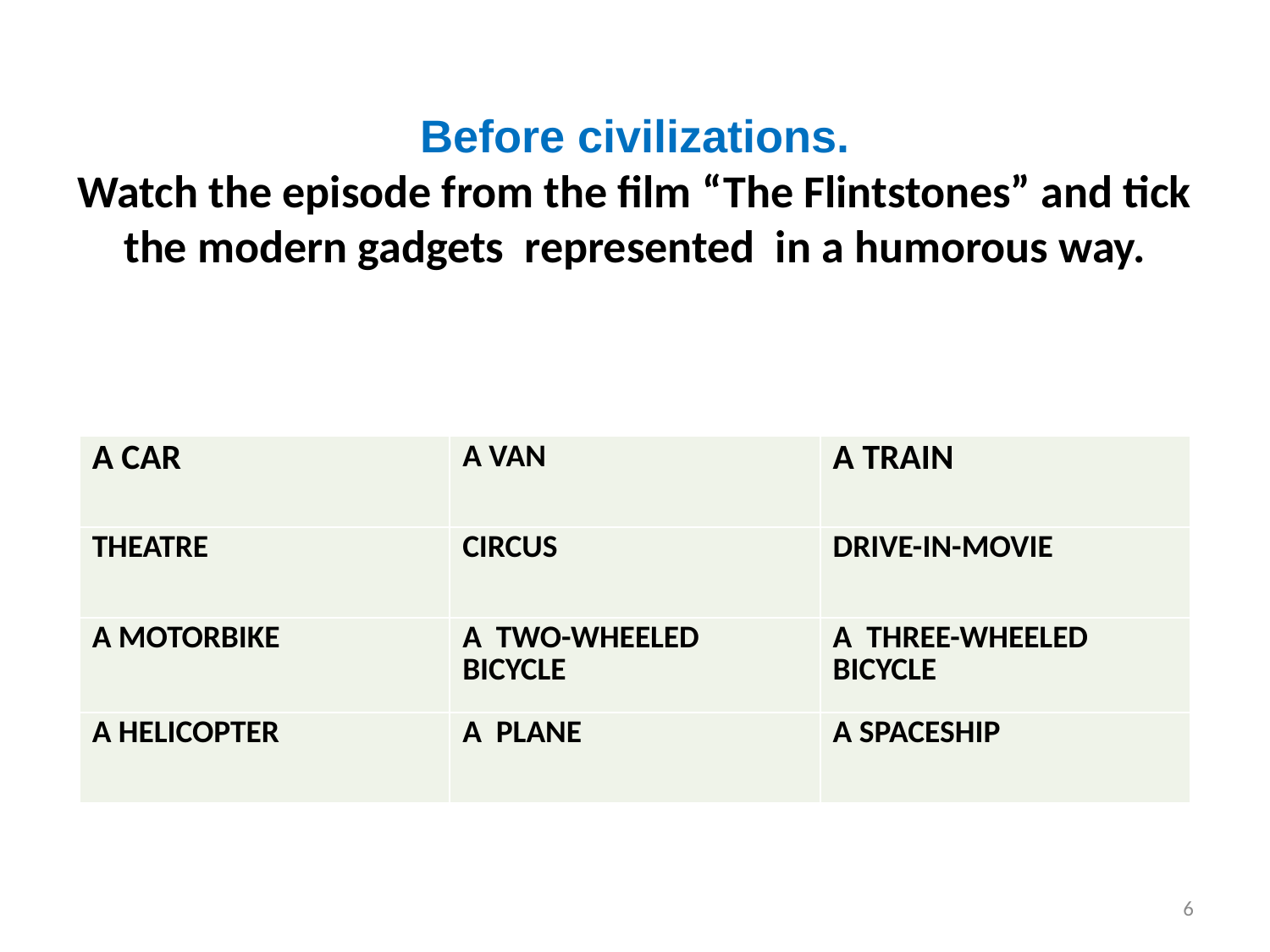

# Before civilizations. Watch the episode from the film “The Flintstones” and tick the modern gadgets  represented  in a humorous way.
| A CAR | A VAN | A TRAIN |
| --- | --- | --- |
| THEATRE | CIRCUS | DRIVE-IN-MOVIE |
| A MOTORBIKE | A TWO-WHEELED BICYCLE | A THREE-WHEELED BICYCLE |
| A HELICOPTER | A PLANE | A SPACESHIP |

6